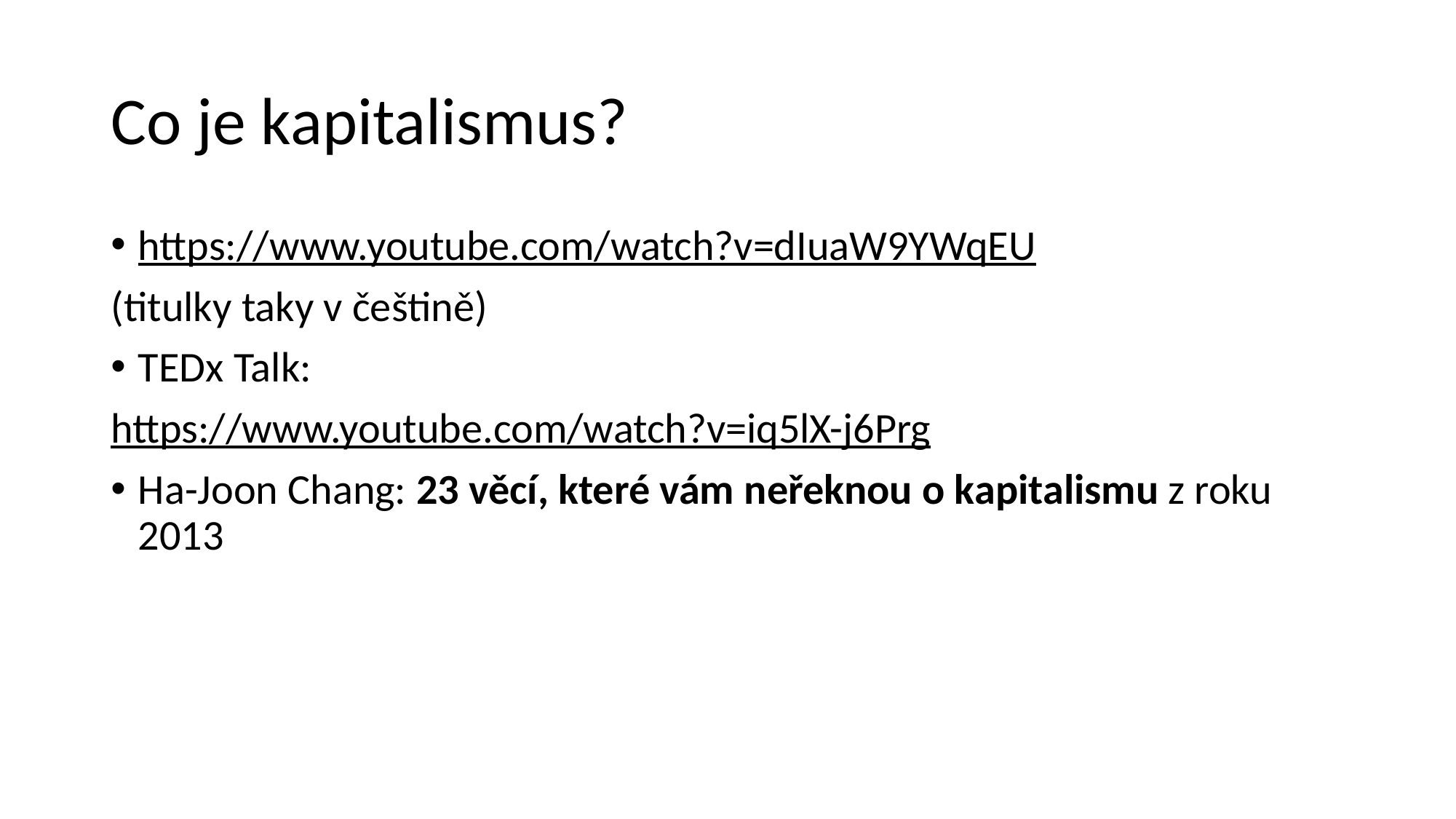

# Co je kapitalismus?
https://www.youtube.com/watch?v=dIuaW9YWqEU
(titulky taky v češtině)
TEDx Talk:
https://www.youtube.com/watch?v=iq5lX-j6Prg
Ha-Joon Chang: 23 věcí, které vám neřeknou o kapitalismu z roku 2013